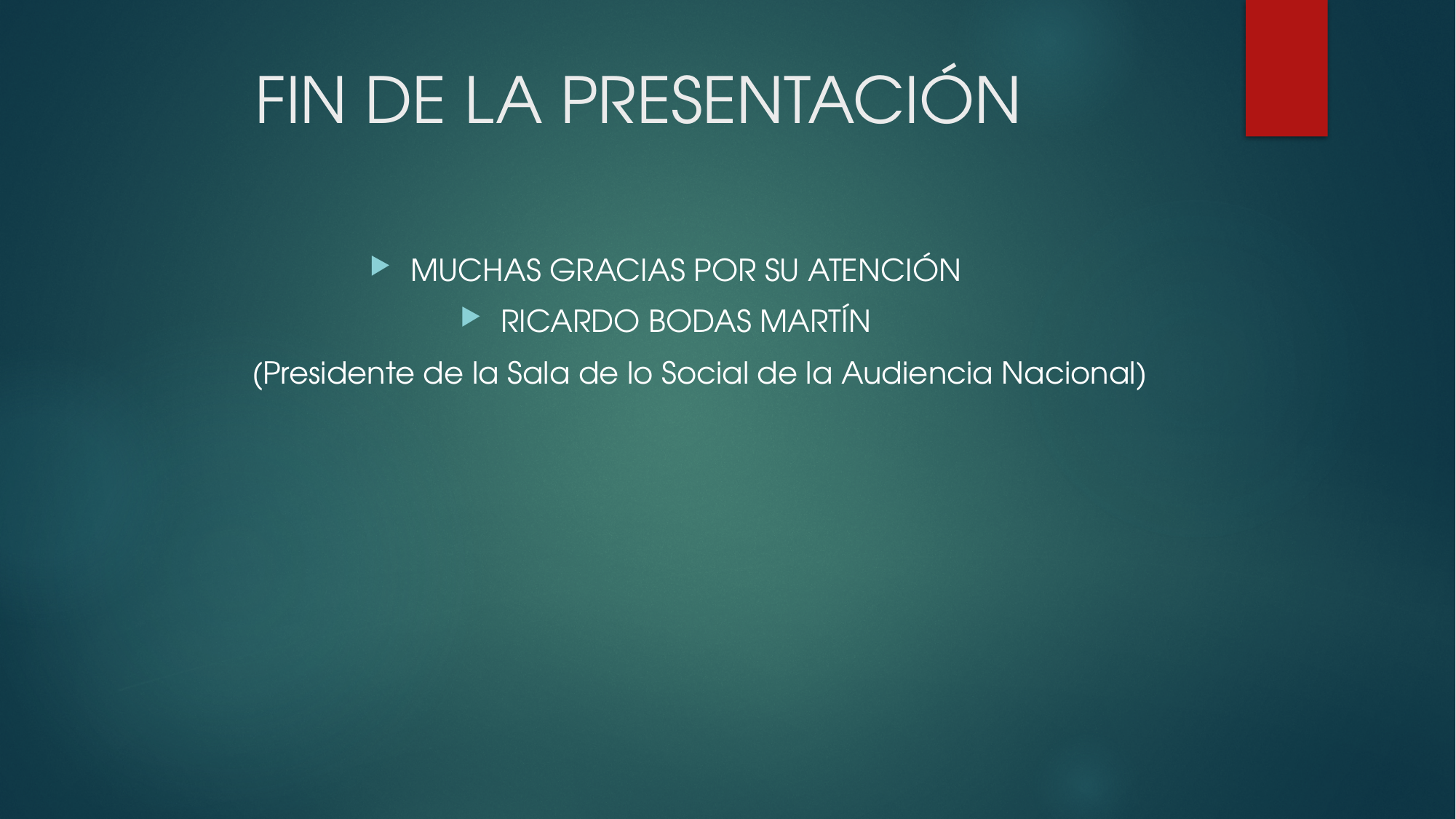

# FIN DE LA PRESENTACIÓN
MUCHAS GRACIAS POR SU ATENCIÓN
RICARDO BODAS MARTÍN
	(Presidente de la Sala de lo Social de la Audiencia Nacional)